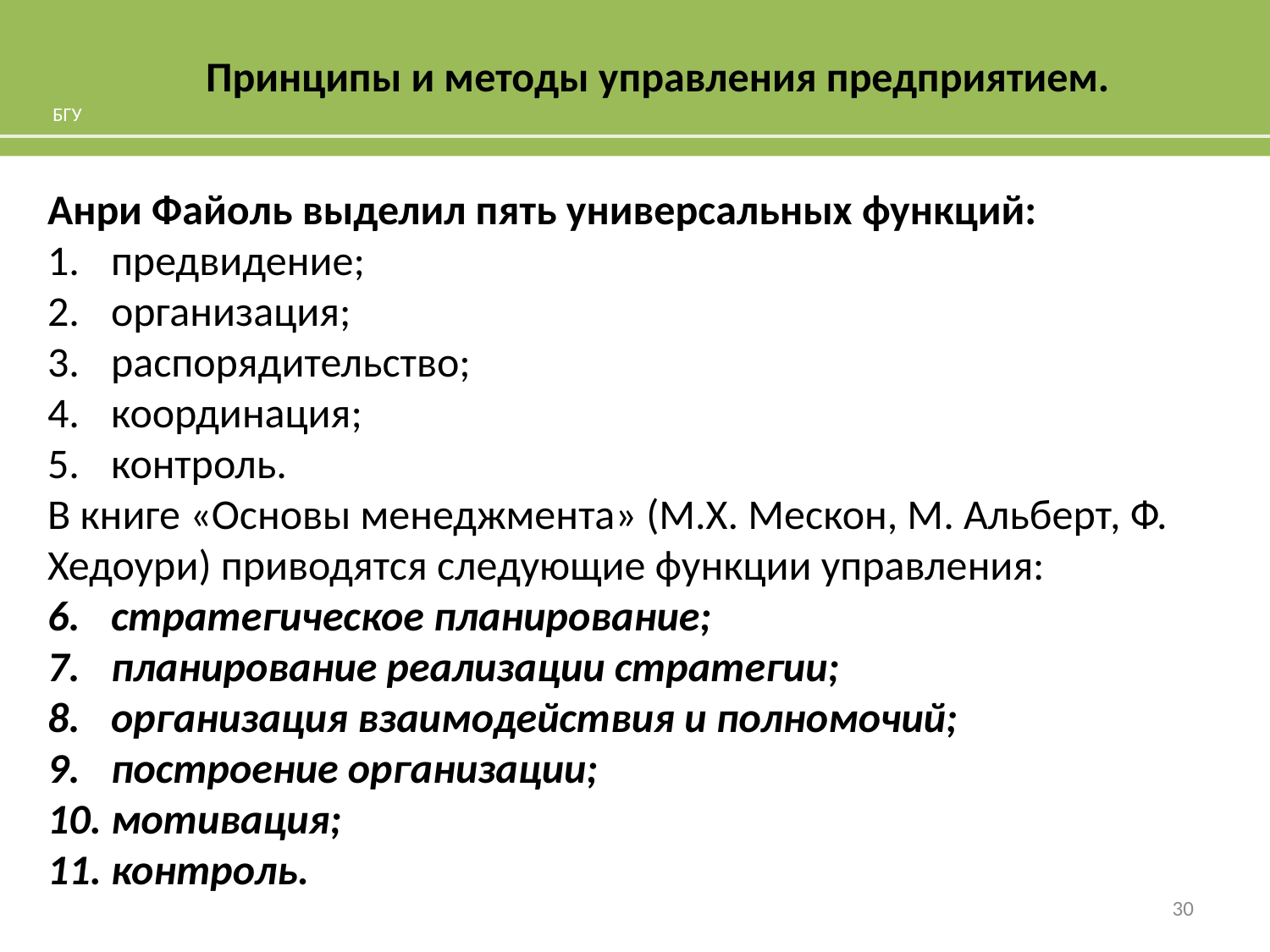

# Принципы и методы управления предприятием.
БГУ
Анри Файоль выделил пять универсальных функций:
предвидение;
организация;
распорядительство;
координация;
контроль.
В книге «Основы менеджмента» (М.Х. Мескон, М. Альберт, Ф. Хедоури) приводятся следующие функции управления:
стратегическое планирование;
планирование реализации стратегии;
организация взаимодействия и полномочий;
построение организации;
мотивация;
контроль.

30